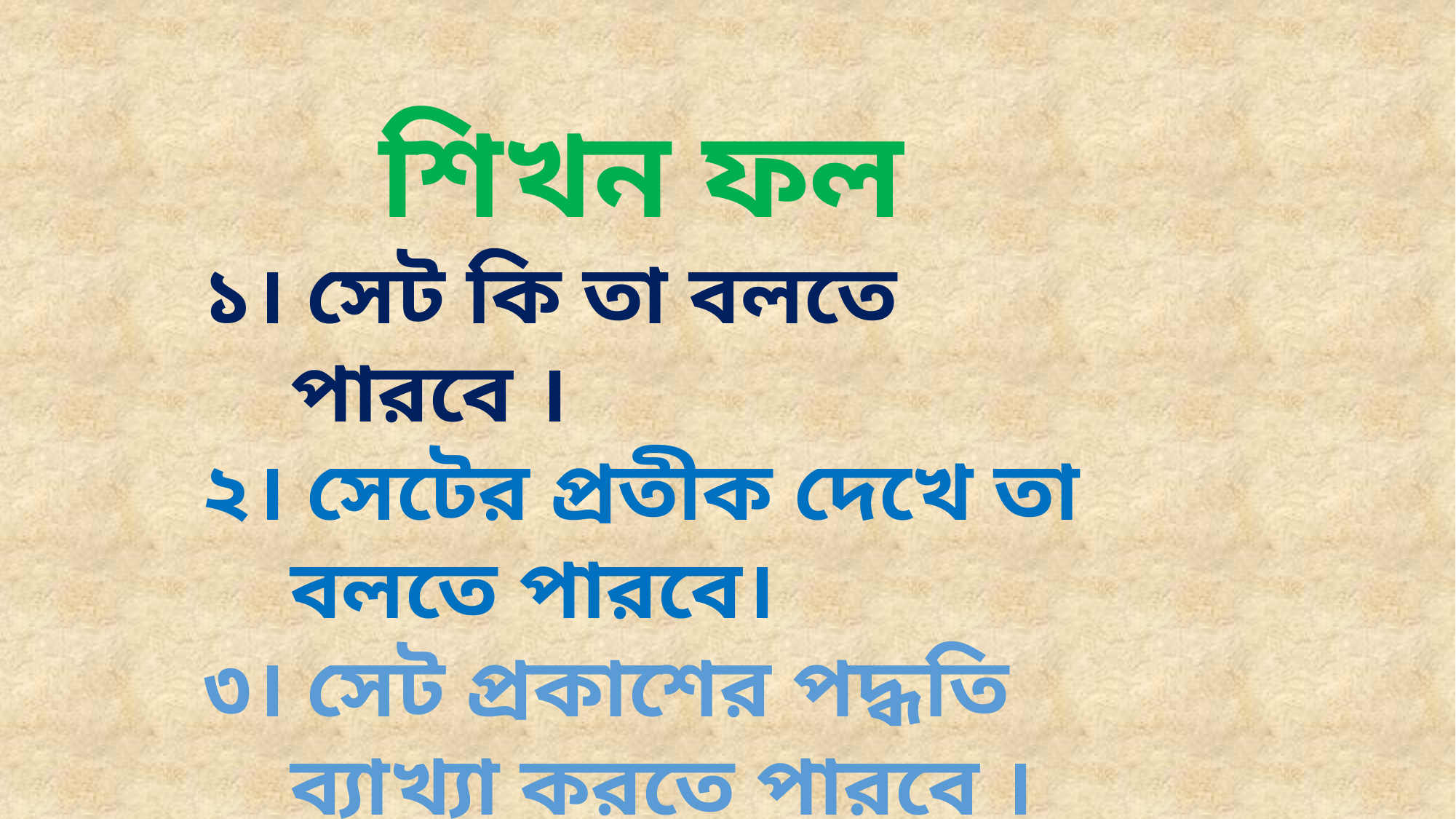

শিখন ফল
১। সেট কি তা বলতে পারবে ।
২। সেটের প্রতীক দেখে তা বলতে পারবে।
৩। সেট প্রকাশের পদ্ধতি ব্যাখ্যা করতে পারবে ।